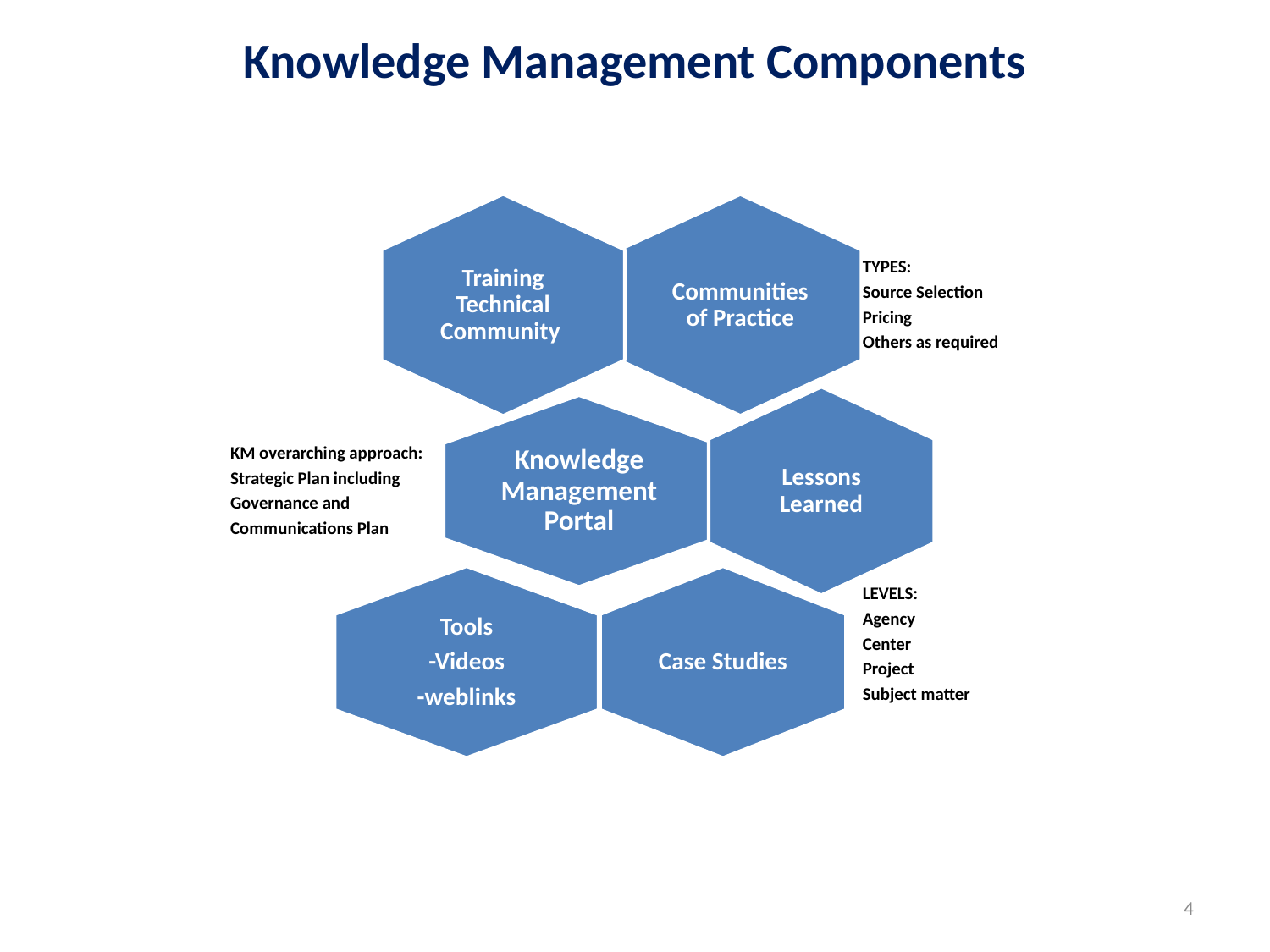

# Knowledge Management Components
Communities of Practice
TYPES:
Source Selection
Pricing
Others as required
Training Technical Community
Knowledge Management Portal
KM overarching approach:
Strategic Plan including
Governance and
Communications Plan
Lessons Learned
Case Studies
LEVELS:
Agency
Center
Project
Subject matter
Tools
-Videos
-weblinks
4